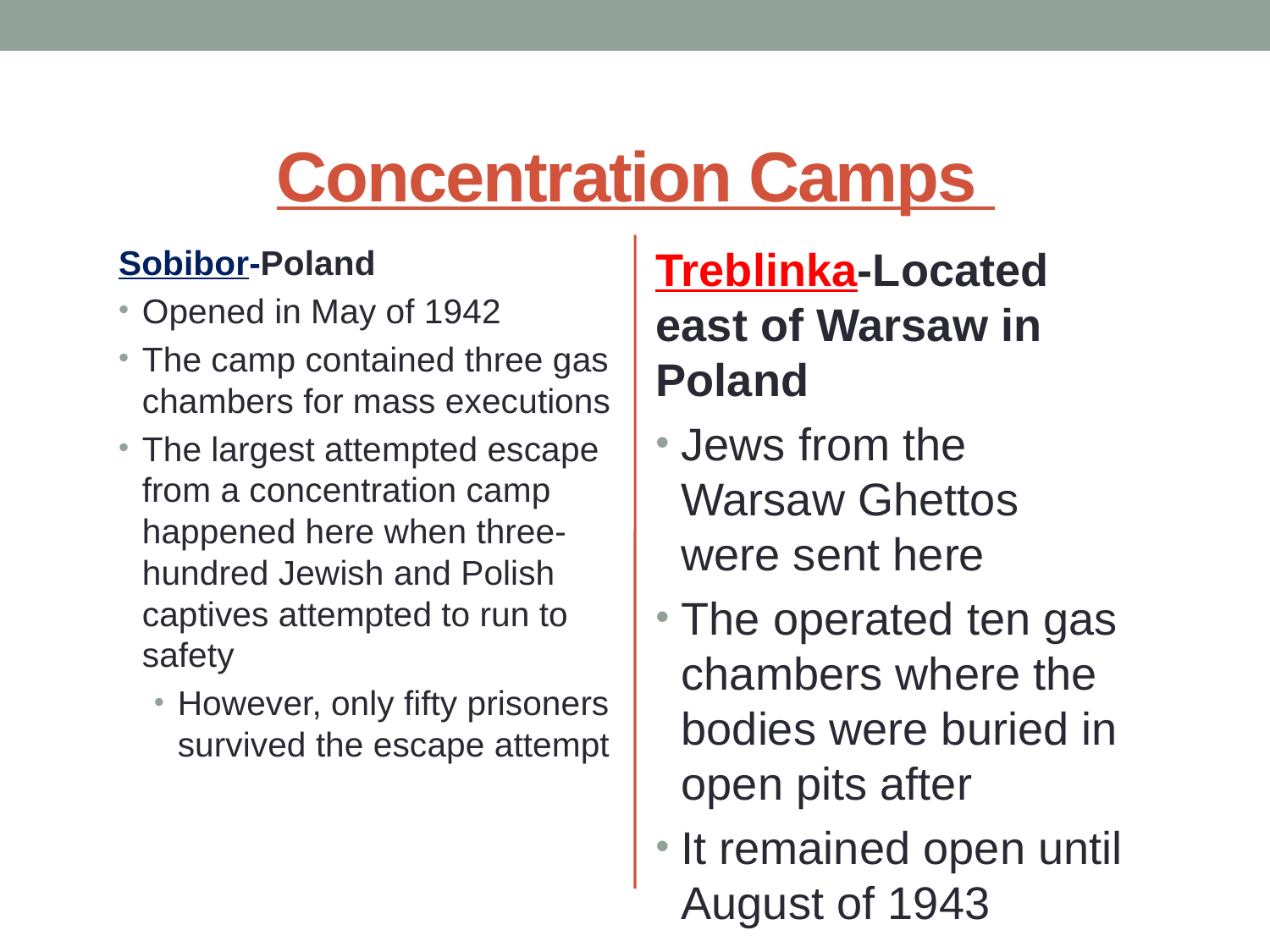

# Concentration Camps
Sobibor-Poland
Opened in May of 1942
The camp contained three gas chambers for mass executions
The largest attempted escape from a concentration camp happened here when three-hundred Jewish and Polish captives attempted to run to safety
However, only fifty prisoners survived the escape attempt
Treblinka-Located east of Warsaw in Poland
Jews from the Warsaw Ghettos were sent here
The operated ten gas chambers where the bodies were buried in open pits after
It remained open until August of 1943